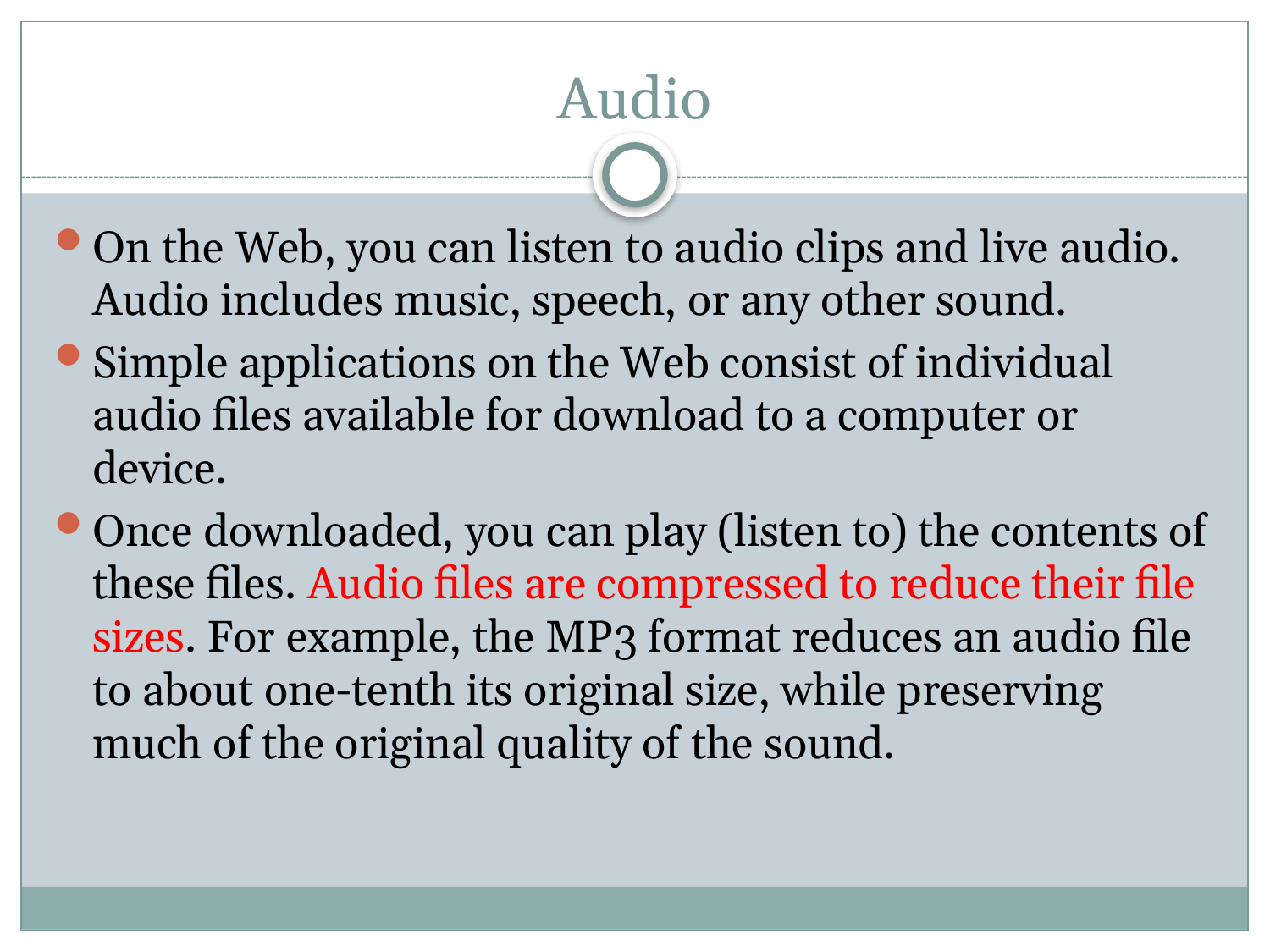

# Audio
On the Web, you can listen to audio clips and live audio. Audio includes music, speech, or any other sound.
Simple applications on the Web consist of individual audio files available for download to a computer or device.
Once downloaded, you can play (listen to) the contents of these files. Audio files are compressed to reduce their file sizes. For example, the MP3 format reduces an audio file to about one-tenth its original size, while preserving much of the original quality of the sound.